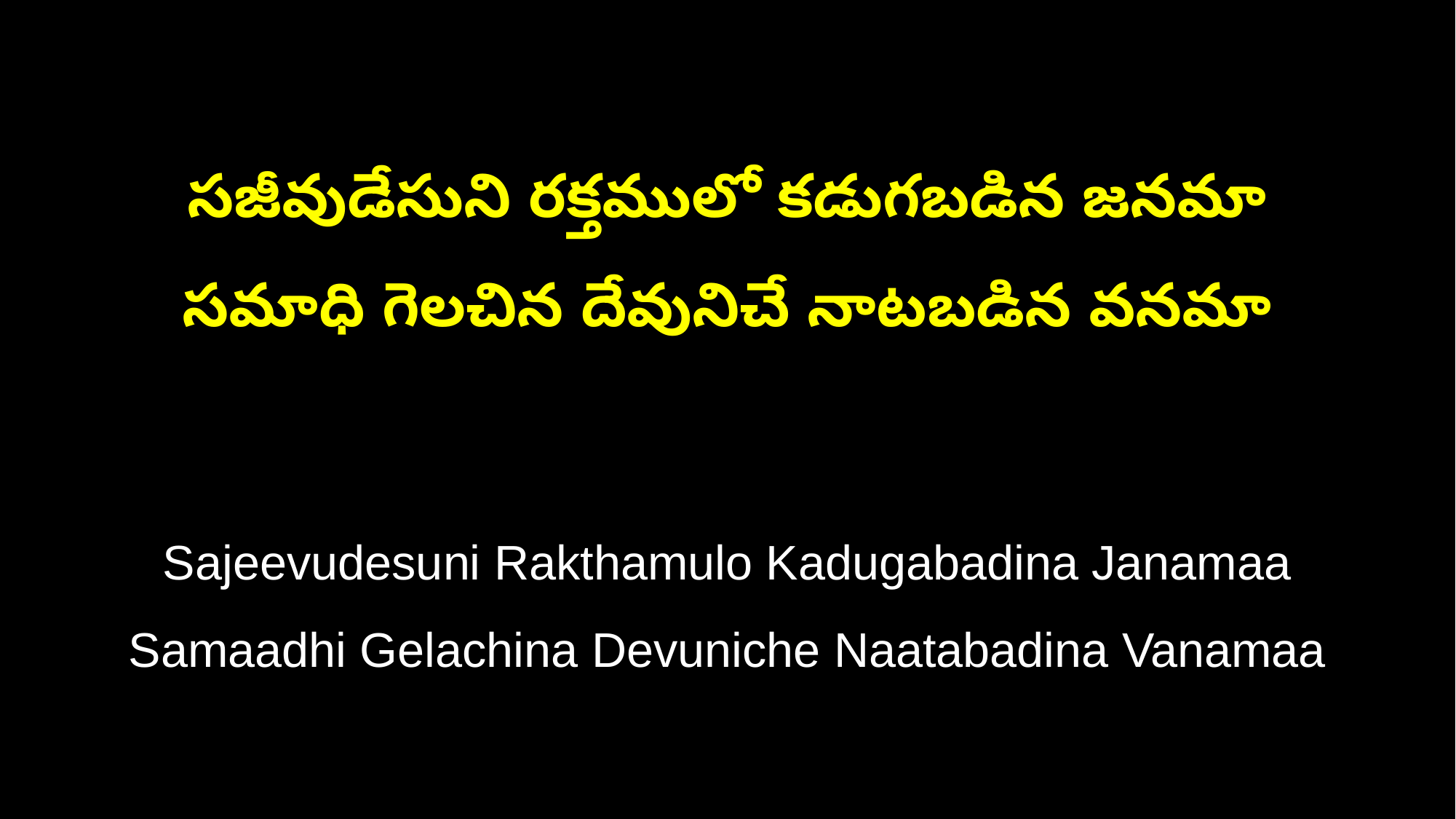

సజీవుడేసుని రక్తములో కడుగబడిన జనమా
సమాధి గెలచిన దేవునిచే నాటబడిన వనమా
Sajeevudesuni Rakthamulo Kadugabadina Janamaa
Samaadhi Gelachina Devuniche Naatabadina Vanamaa